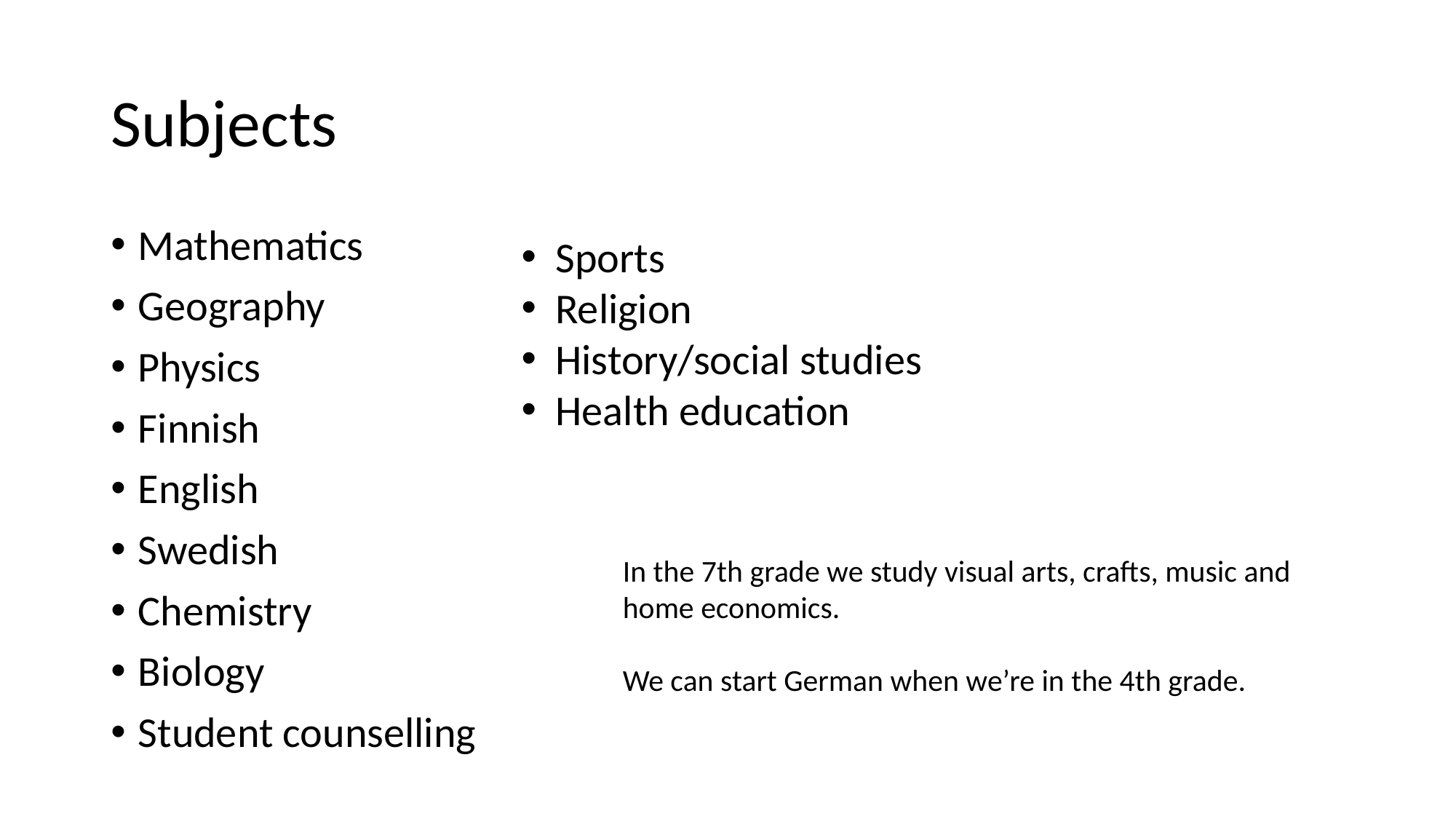

# Subjects
Mathematics
Geography
Physics
Finnish
English
Swedish
Chemistry
Biology
Student counselling

Sports
Religion
History/social studies
Health education

In the 7th grade we study visual arts, crafts, music and home economics.

We can start German when we’re in the 4th grade.